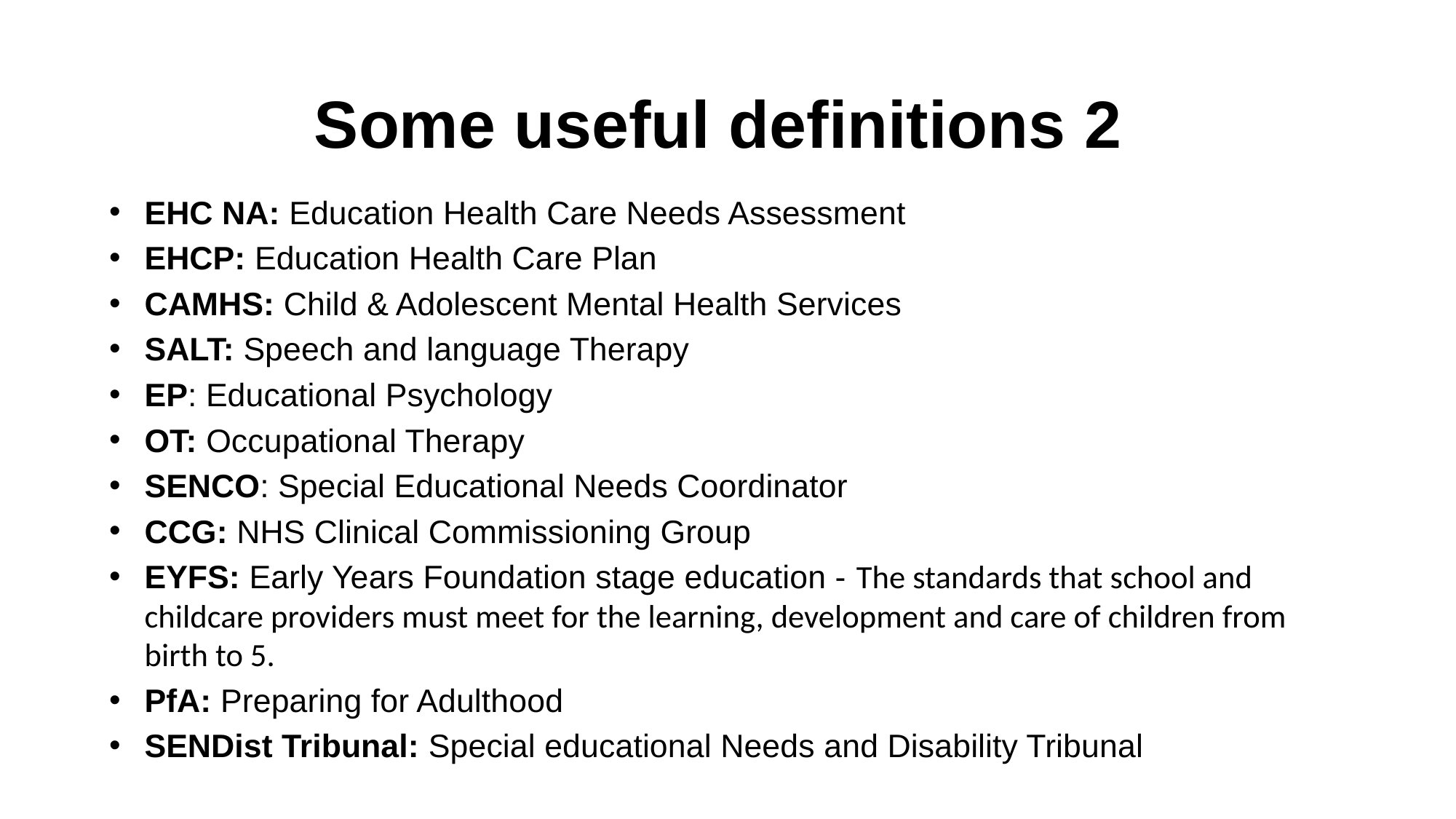

# Some useful definitions 2
EHC NA: Education Health Care Needs Assessment
EHCP: Education Health Care Plan
CAMHS: Child & Adolescent Mental Health Services
SALT: Speech and language Therapy
EP: Educational Psychology
OT: Occupational Therapy
SENCO: Special Educational Needs Coordinator
CCG: NHS Clinical Commissioning Group
EYFS: Early Years Foundation stage education - The standards that school and childcare providers must meet for the learning, development and care of children from birth to 5.
PfA: Preparing for Adulthood
SENDist Tribunal: Special educational Needs and Disability Tribunal